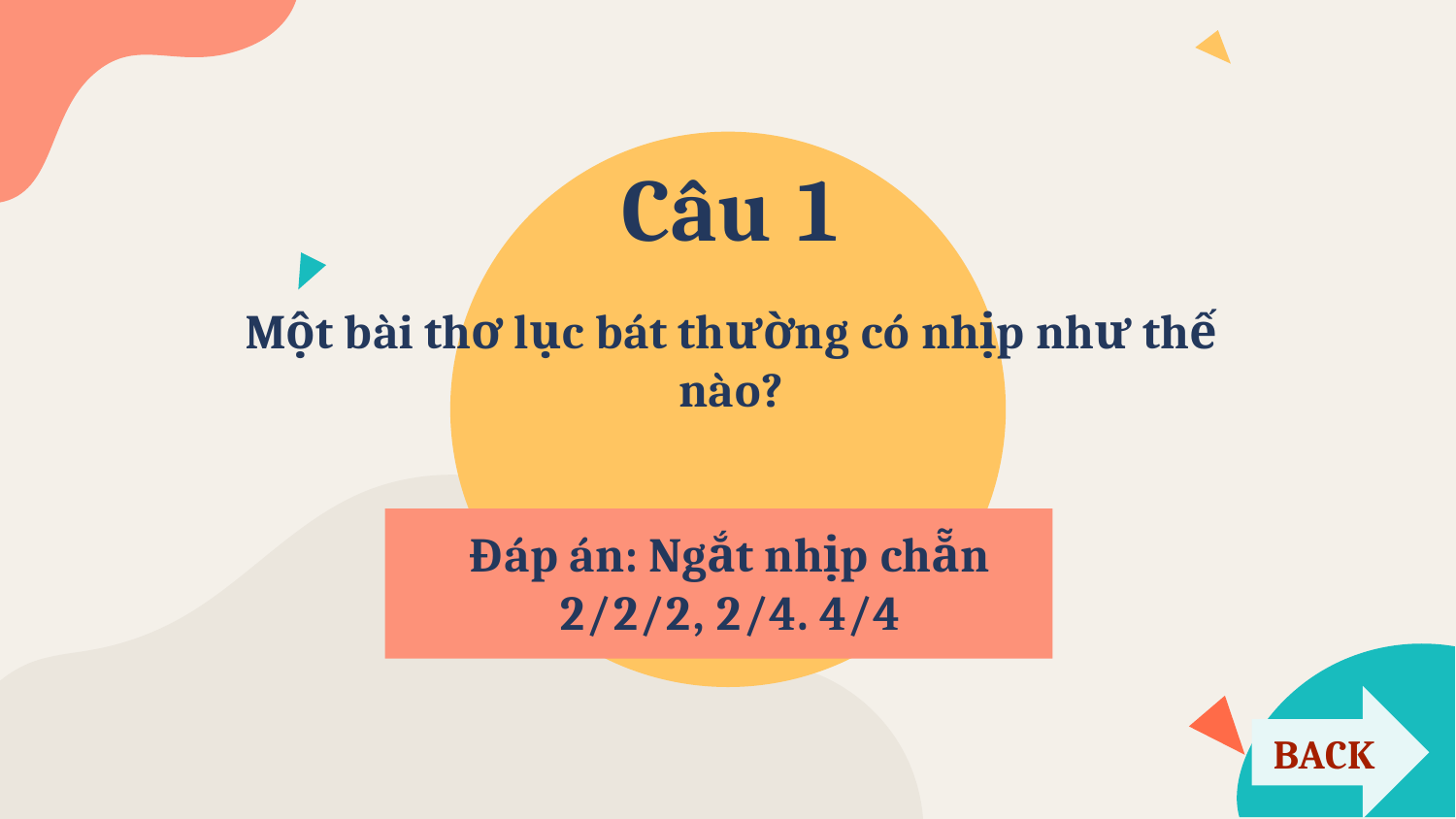

# Câu 1
Một bài thơ lục bát thường có nhịp như thế nào?
Đáp án: Ngắt nhịp chẵn
2/2/2, 2/4. 4/4
BACK